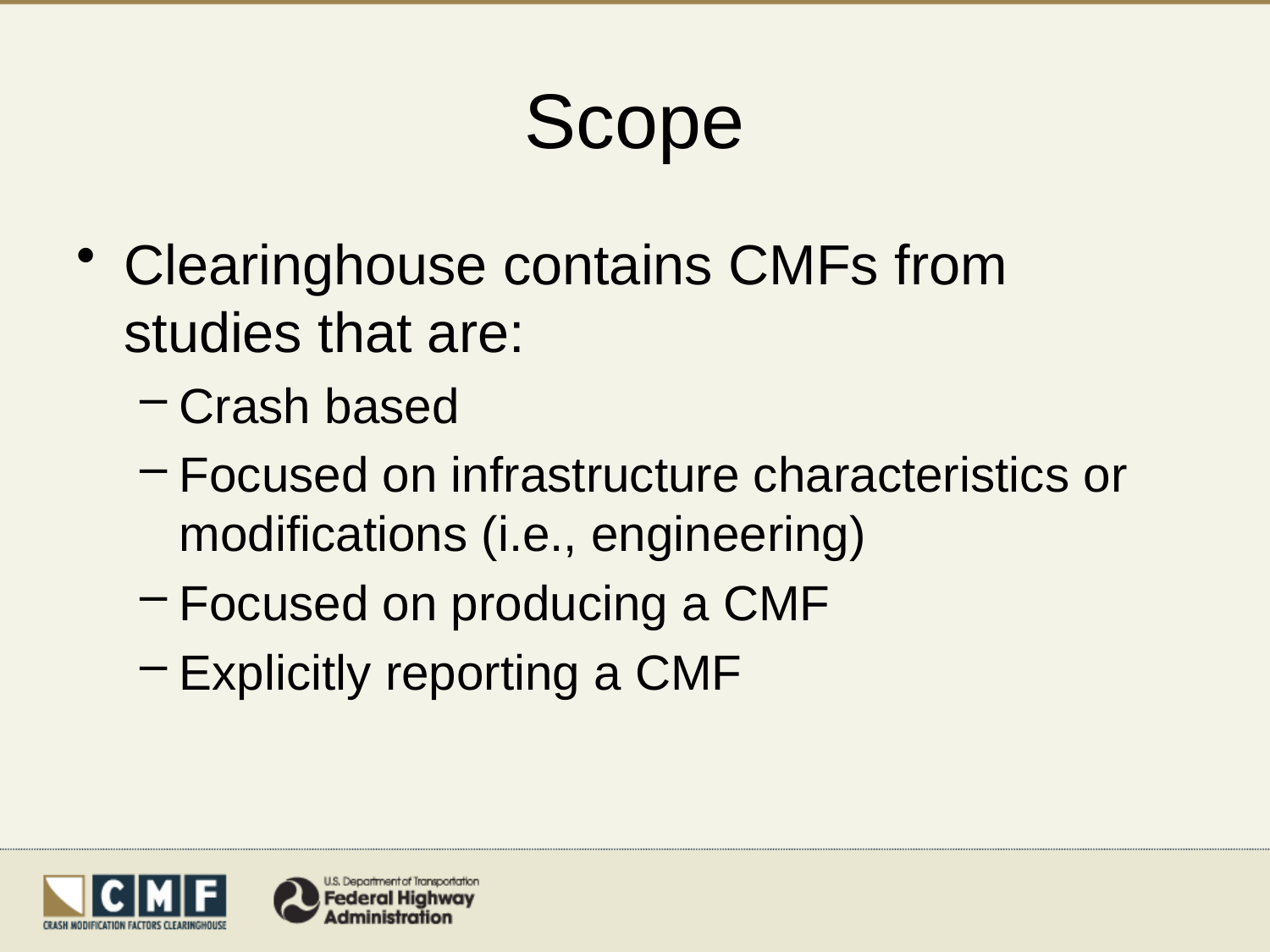

# Scope
Clearinghouse contains CMFs from studies that are:
Crash based
Focused on infrastructure characteristics or modifications (i.e., engineering)
Focused on producing a CMF
Explicitly reporting a CMF